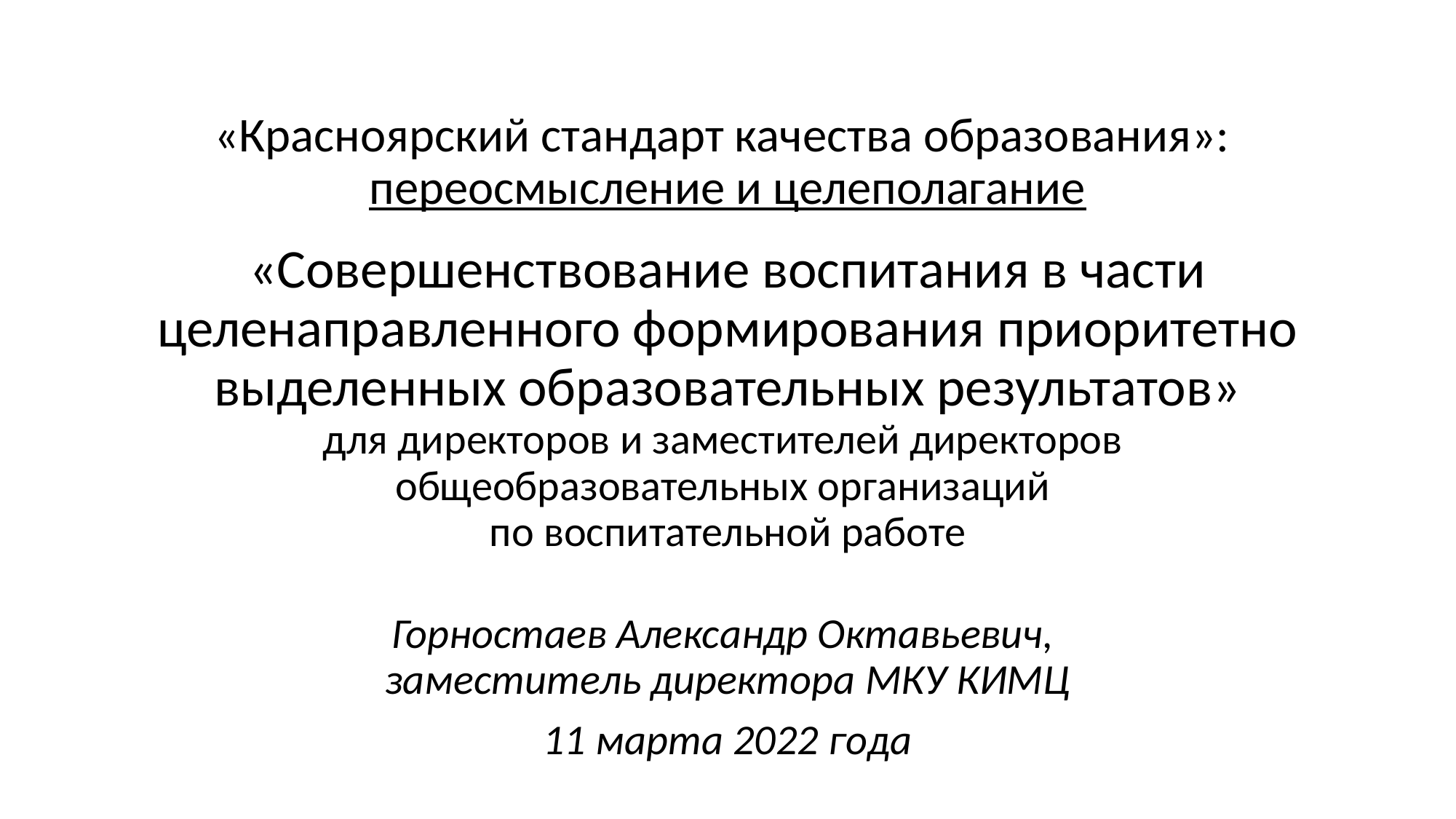

# «Красноярский стандарт качества образования»: переосмысление и целеполагание «Совершенствование воспитания в части целенаправленного формирования приоритетно выделенных образовательных результатов» для директоров и заместителей директоров общеобразовательных организаций по воспитательной работе
Горностаев Александр Октавьевич,
заместитель директора МКУ КИМЦ
11 марта 2022 года